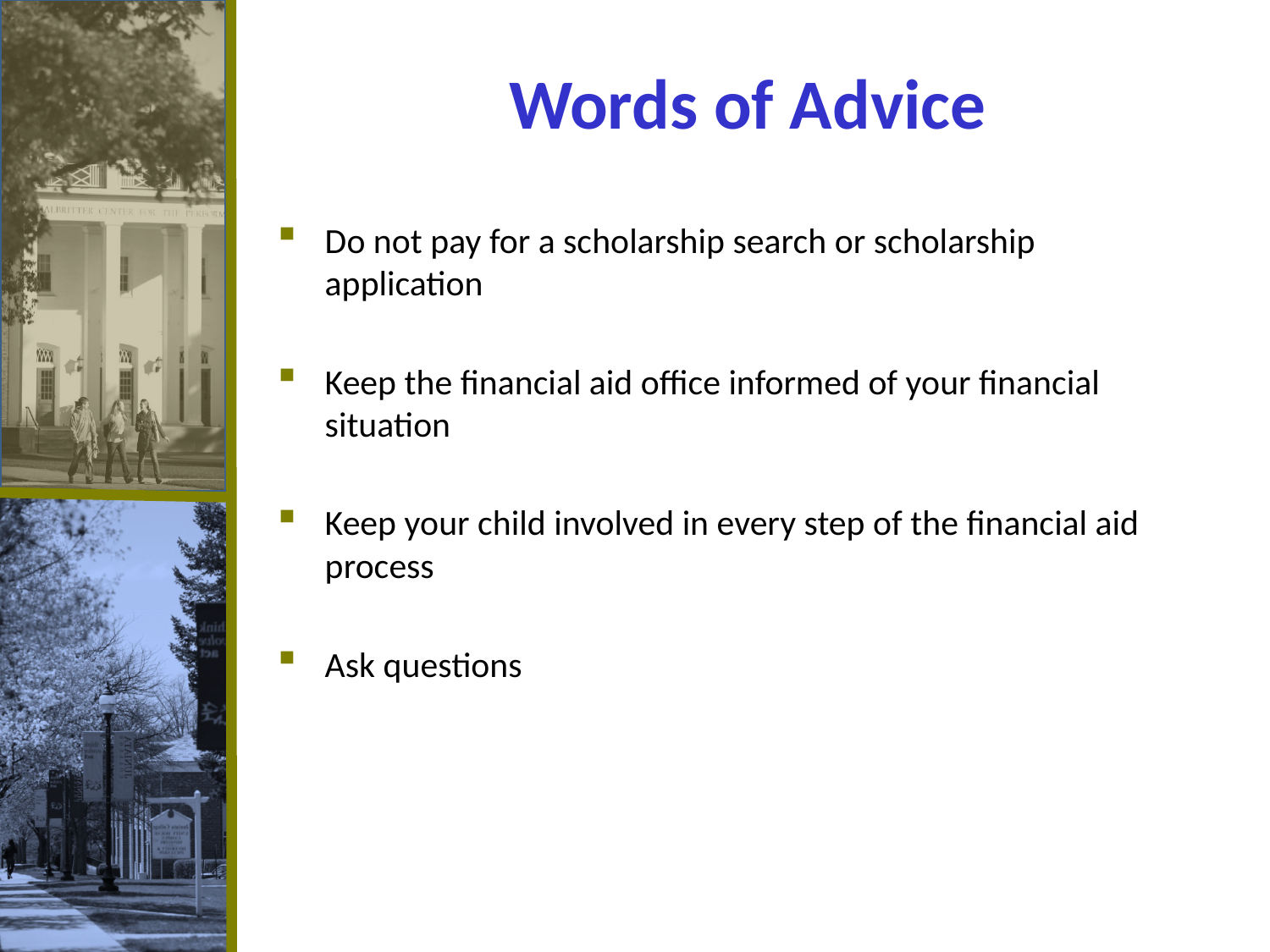

# Words of Advice
Do not pay for a scholarship search or scholarship application

Keep the financial aid office informed of your financial situation

Keep your child involved in every step of the financial aid process

Ask questions